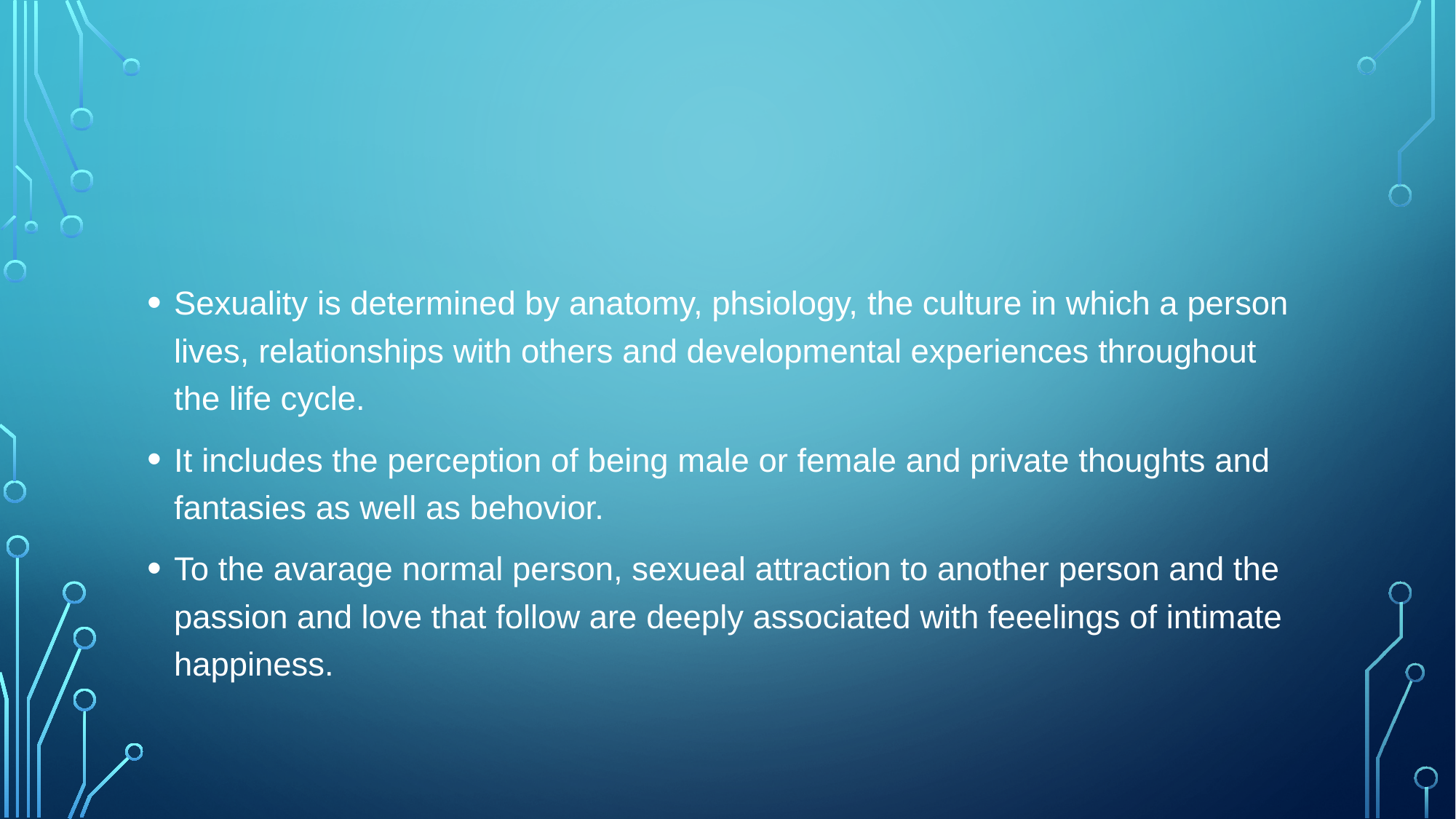

#
Sexuality is determined by anatomy, phsiology, the culture in which a person lives, relationships with others and developmental experiences throughout the life cycle.
It includes the perception of being male or female and private thoughts and fantasies as well as behovior.
To the avarage normal person, sexueal attraction to another person and the passion and love that follow are deeply associated with feeelings of intimate happiness.